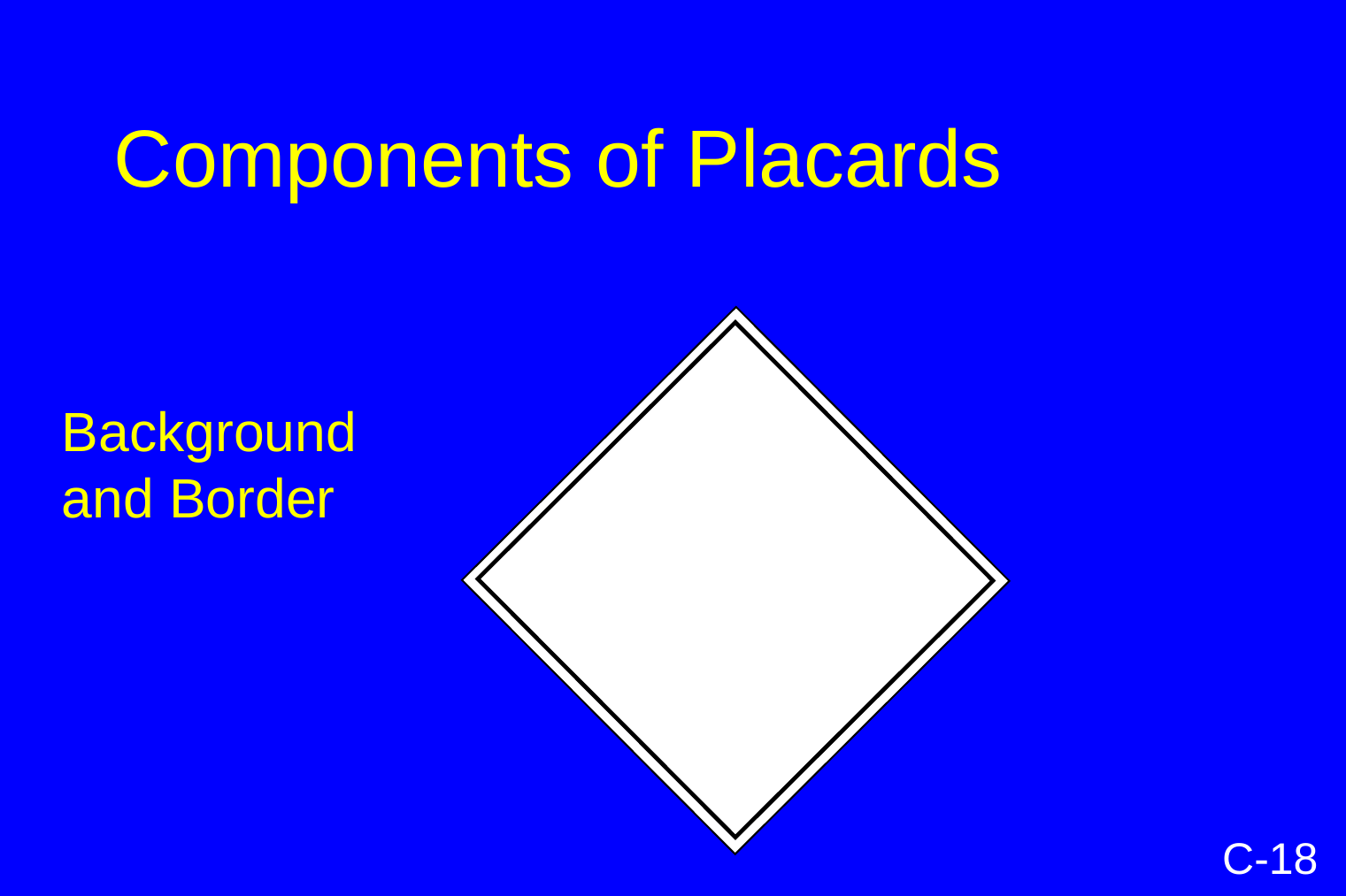

# Components of Placards

Background
and Border

C-18